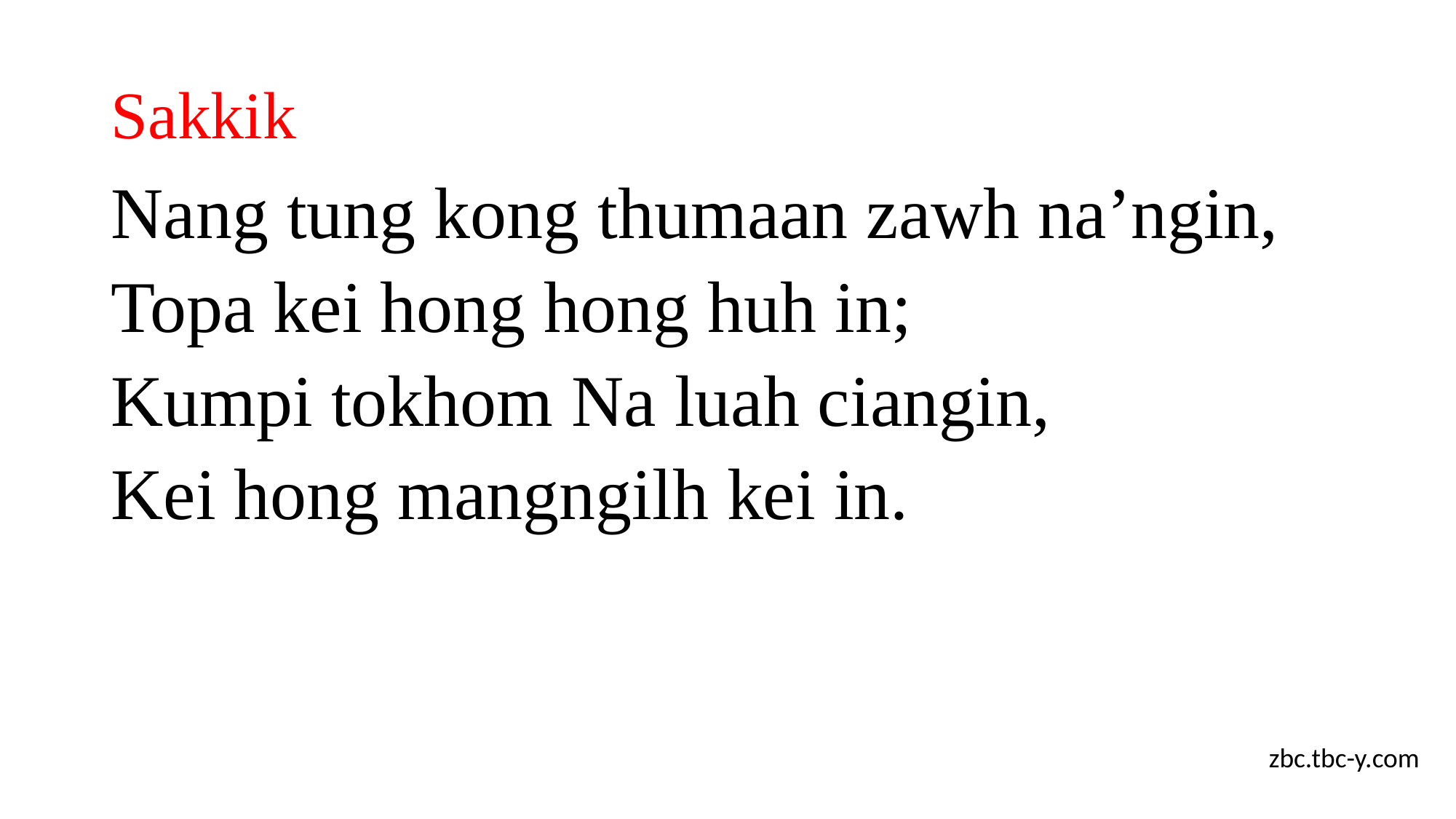

# Sakkik
Nang tung kong thumaan zawh na’ngin,
Topa kei hong hong huh in;
Kumpi tokhom Na luah ciangin,
Kei hong mangngilh kei in.

zbc.tbc-y.com